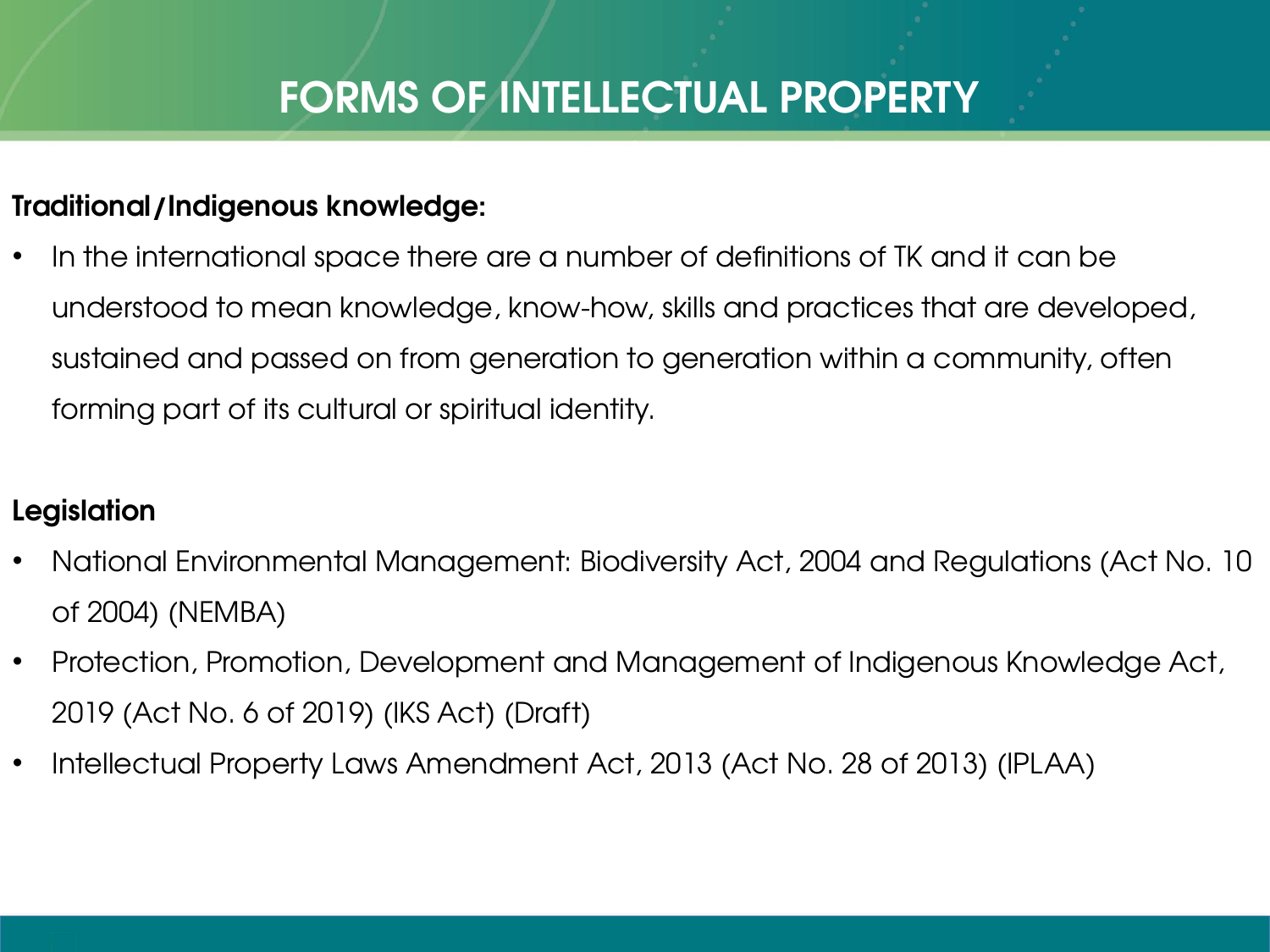

# Forms of intellectual property
Traditional/Indigenous knowledge:
In the international space there are a number of definitions of TK and it can be understood to mean knowledge, know-how, skills and practices that are developed, sustained and passed on from generation to generation within a community, often forming part of its cultural or spiritual identity.

Legislation
National Environmental Management: Biodiversity Act, 2004 and Regulations (Act No. 10 of 2004) (NEMBA)
Protection, Promotion, Development and Management of Indigenous Knowledge Act, 2019 (Act No. 6 of 2019) (IKS Act) (Draft)
Intellectual Property Laws Amendment Act, 2013 (Act No. 28 of 2013) (IPLAA)